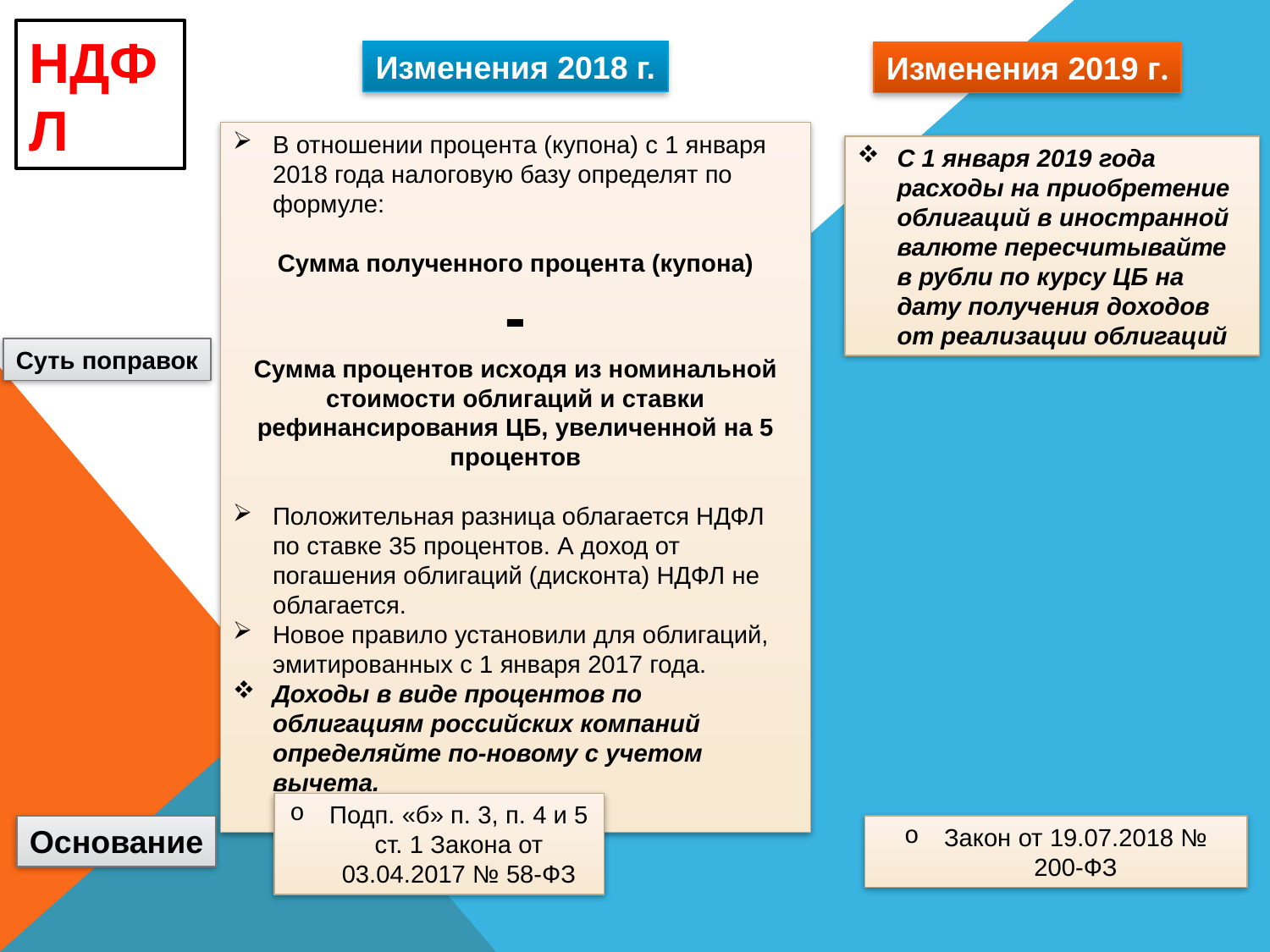

НДФЛ
Изменения 2018 г.
Изменения 2019 г.
В отношении процента (купона) с 1 января 2018 года налоговую базу определят по формуле:

Сумма полученного процента (купона)
-
Сумма процентов исходя из номинальной стоимости облигаций и ставки рефинансирования ЦБ, увеличенной на 5 процентов

Положительная разница облагается НДФЛ по ставке 35 процентов. А доход от погашения облигаций (дисконта) НДФЛ не облагается.
Новое правило установили для облигаций, эмитированных с 1 января 2017 года.
Доходы в виде процентов по облигациям российских компаний определяйте по-новому с учетом вычета.

С 1 января 2019 года расходы на приобретение облигаций в иностранной валюте пересчитывайте в рубли по курсу ЦБ на дату получения доходов от реализации облигаций
Суть поправок
Подп. «б» п. 3, п. 4 и 5 ст. 1 Закона от 03.04.2017 № 58-ФЗ
Основание
Закон от 19.07.2018 № 200-ФЗ